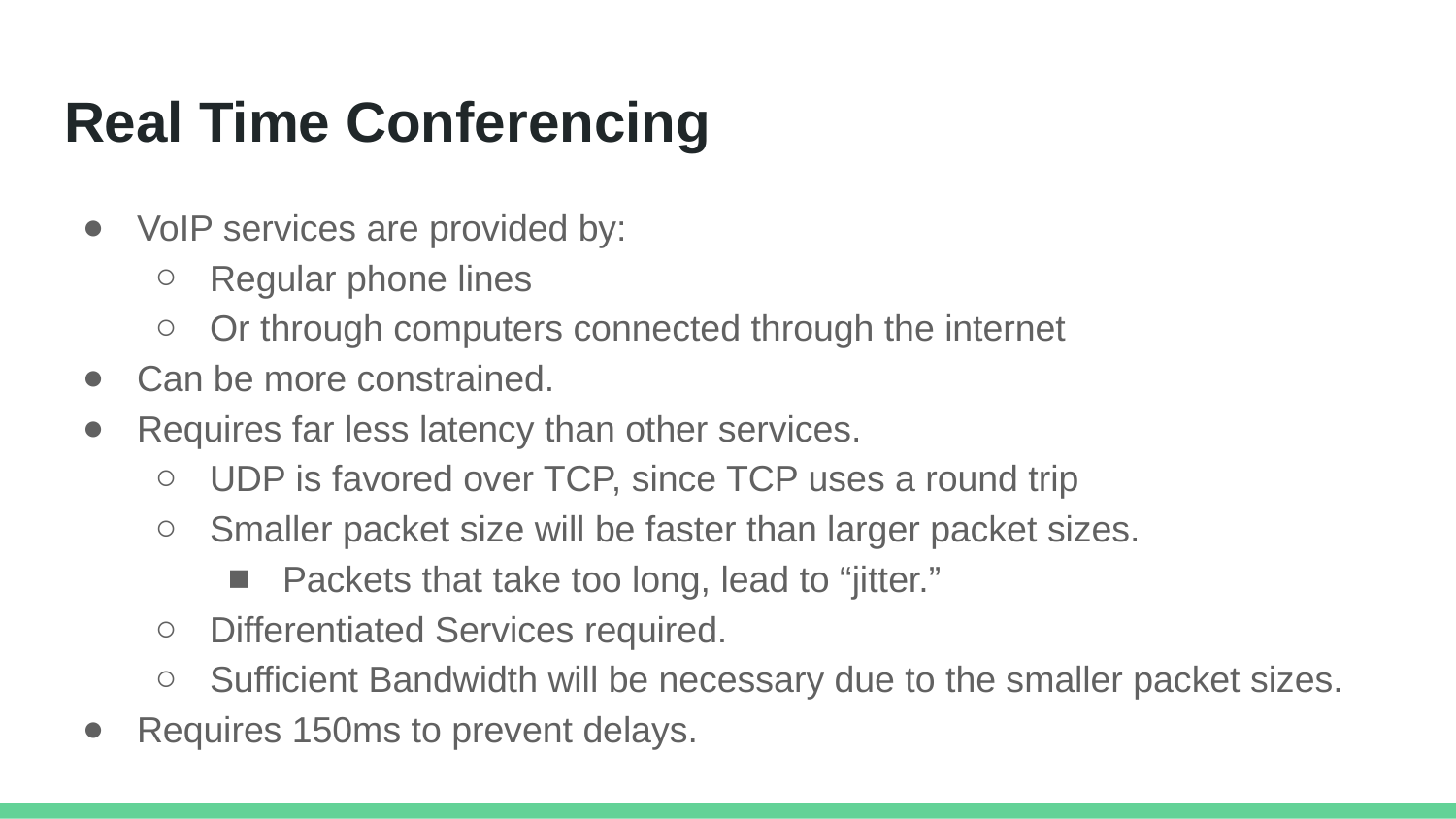

# Real Time Conferencing
VoIP services are provided by:
Regular phone lines
Or through computers connected through the internet
Can be more constrained.
Requires far less latency than other services.
UDP is favored over TCP, since TCP uses a round trip
Smaller packet size will be faster than larger packet sizes.
Packets that take too long, lead to “jitter.”
Differentiated Services required.
Sufficient Bandwidth will be necessary due to the smaller packet sizes.
Requires 150ms to prevent delays.